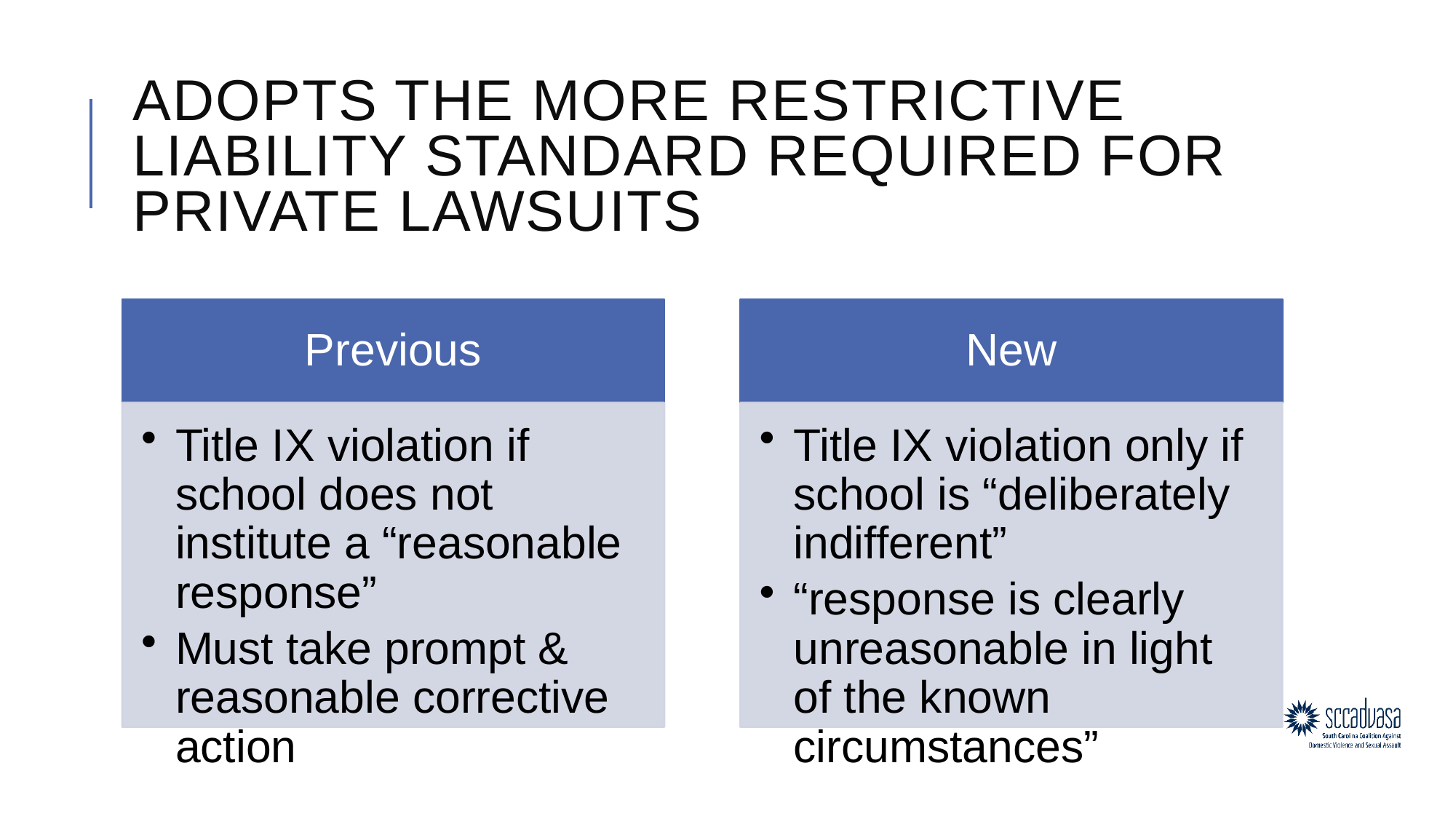

# adopts the more restrictive liability standard required for private lawsuits
Previous
Title IX violation if school does not institute a “reasonable response”
Must take prompt & reasonable corrective action
New
Title IX violation only if school is “deliberately indifferent”
“response is clearly unreasonable in light of the known circumstances”